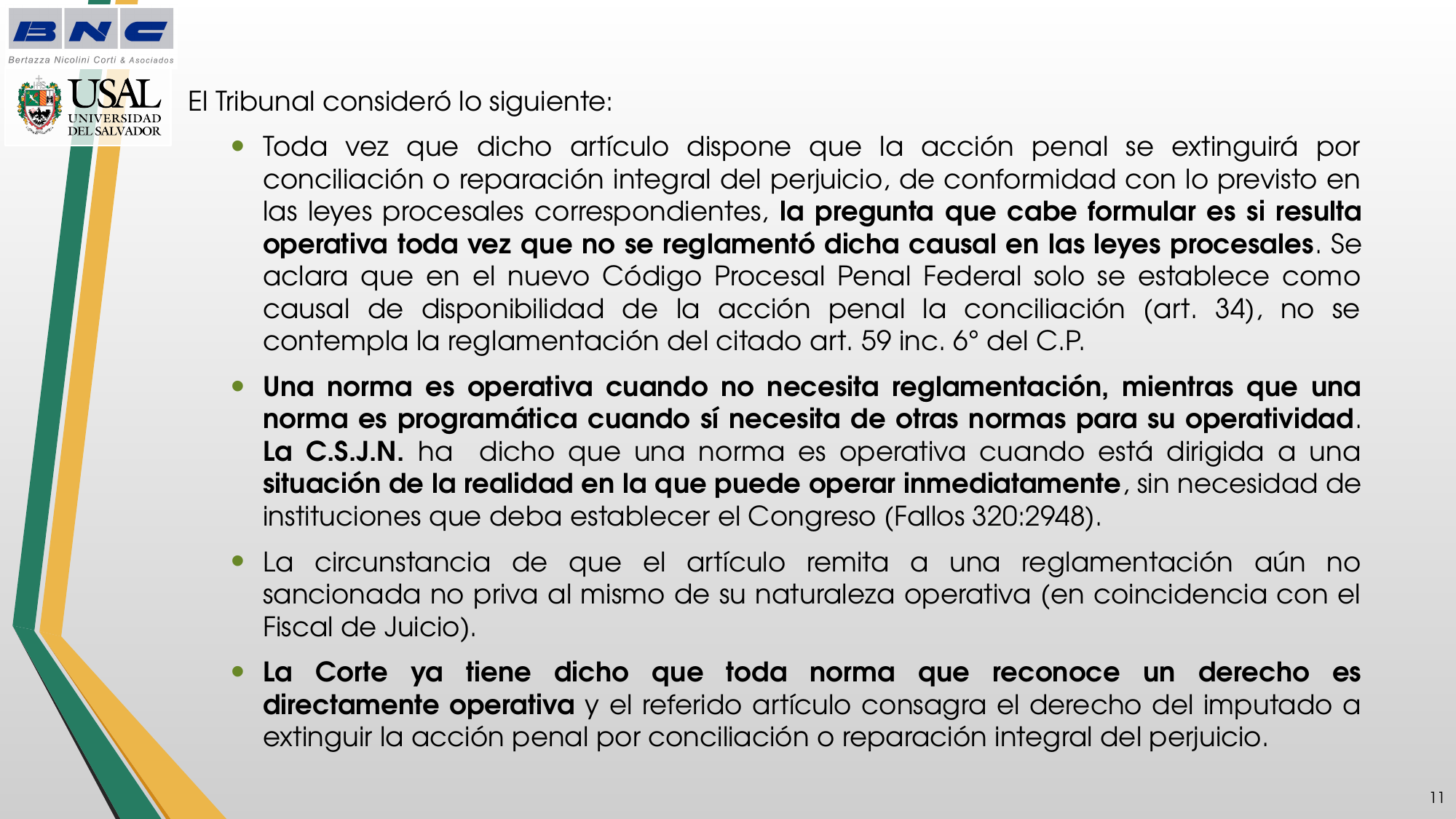

El Tribunal consideró lo siguiente:
Toda vez que dicho artículo dispone que la acción penal se extinguirá por conciliación o reparación integral del perjuicio, de conformidad con lo previsto en las leyes procesales correspondientes, la pregunta que cabe formular es si resulta operativa toda vez que no se reglamentó dicha causal en las leyes procesales. Se aclara que en el nuevo Código Procesal Penal Federal solo se establece como causal de disponibilidad de la acción penal la conciliación (art. 34), no se contempla la reglamentación del citado art. 59 inc. 6° del C.P.
Una norma es operativa cuando no necesita reglamentación, mientras que una norma es programática cuando sí necesita de otras normas para su operatividad. La C.S.J.N. ha  dicho que una norma es operativa cuando está dirigida a una situación de la realidad en la que puede operar inmediatamente, sin necesidad de instituciones que deba establecer el Congreso (Fallos 320:2948).
La circunstancia de que el artículo remita a una reglamentación aún no sancionada no priva al mismo de su naturaleza operativa (en coincidencia con el Fiscal de Juicio).
La Corte ya tiene dicho que toda norma que reconoce un derecho es directamente operativa y el referido artículo consagra el derecho del imputado a extinguir la acción penal por conciliación o reparación integral del perjuicio.

11